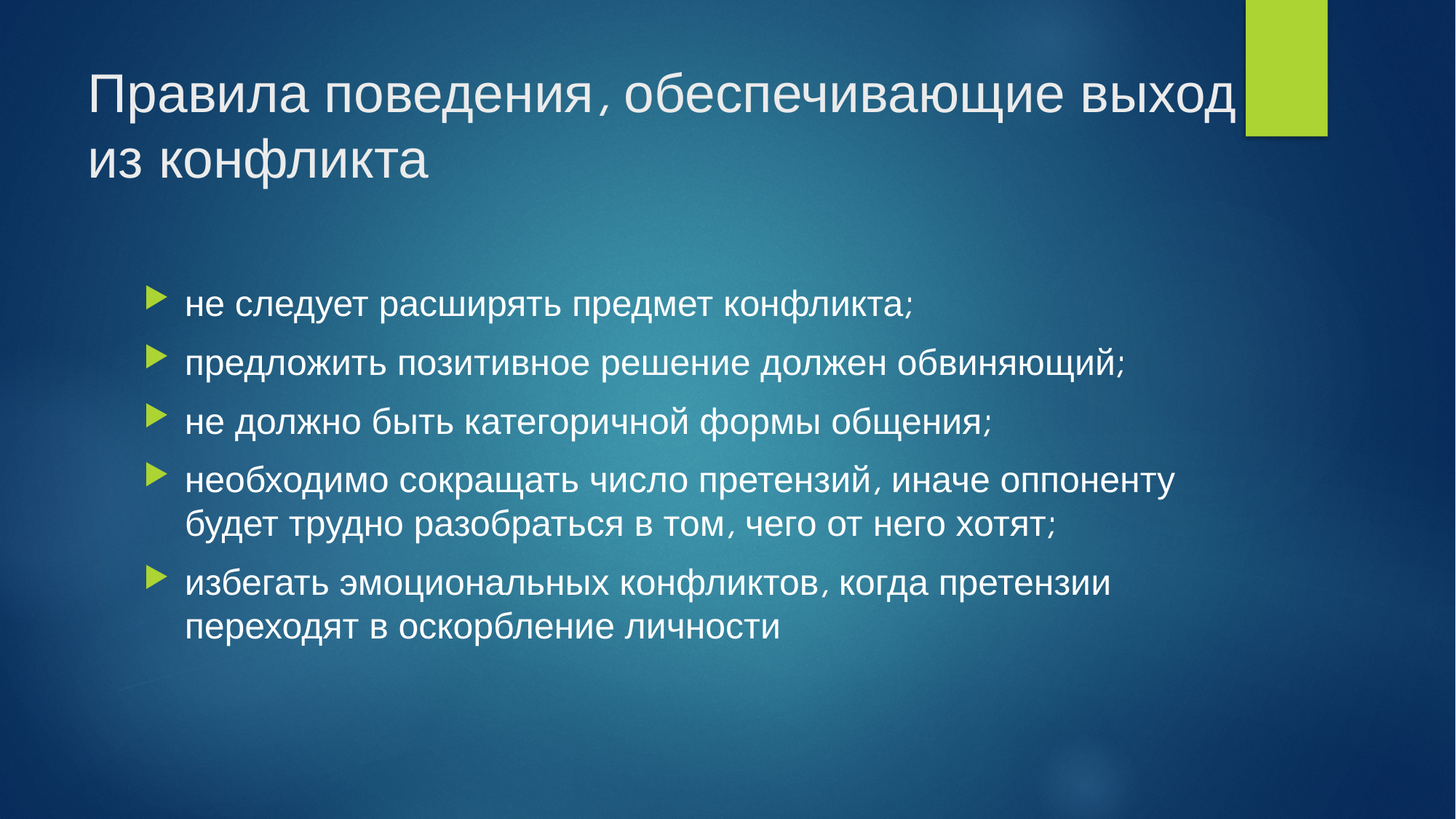

# Правила поведения, обеспечивающие выход из конфликта

не следует расширять предмет конфликта;
предложить позитивное решение должен обвиняющий;
не должно быть категоричной формы общения;
необходимо сокращать число претензий, иначе оппоненту будет трудно разобраться в том, чего от него хотят;
избегать эмоциональных конфликтов, когда претензии переходят в оскорбление личности